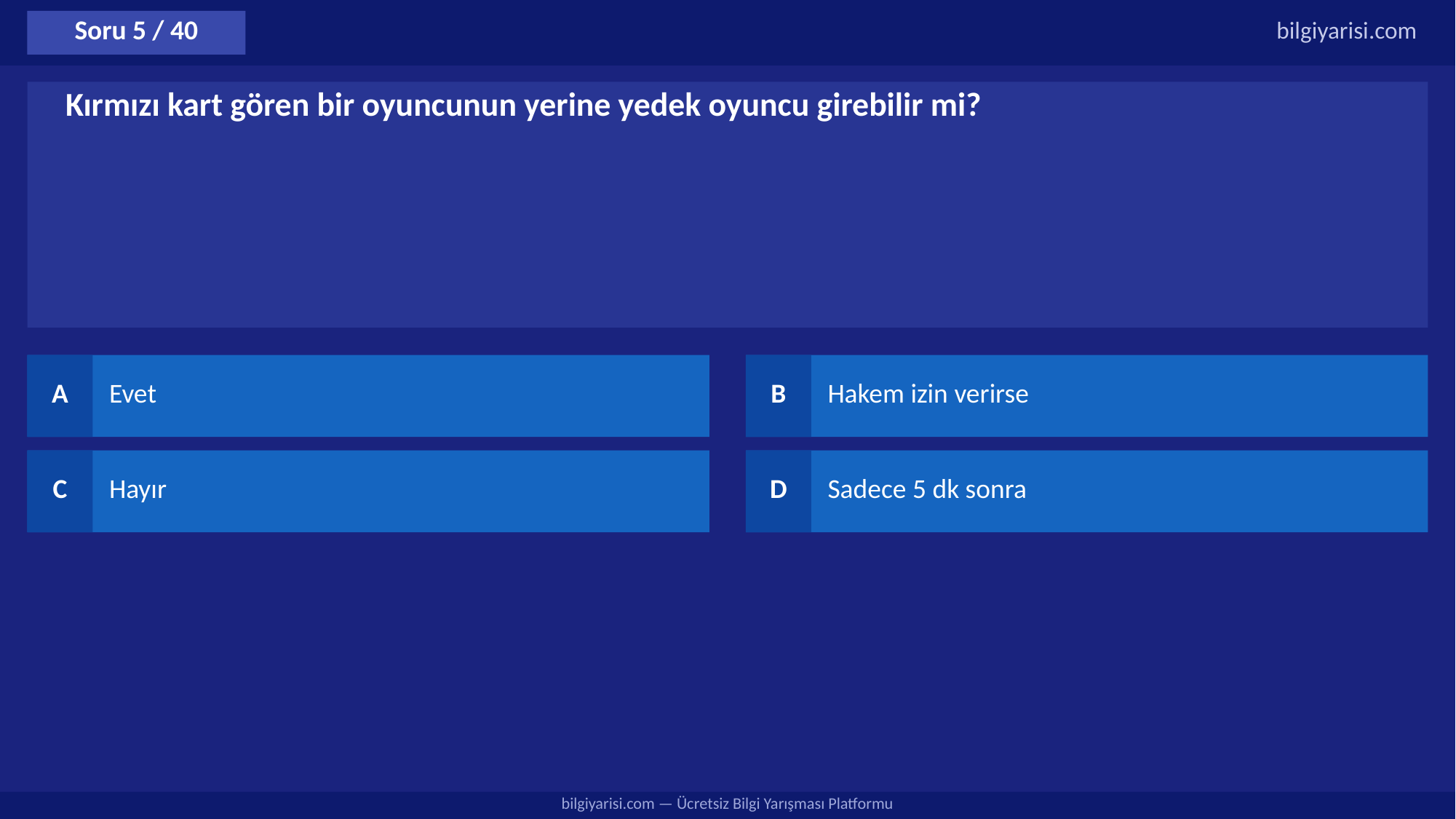

Soru 5 / 40
bilgiyarisi.com

Kırmızı kart gören bir oyuncunun yerine yedek oyuncu girebilir mi?

A
Evet

B
Hakem izin verirse

C
Hayır

D
Sadece 5 dk sonra
bilgiyarisi.com — Ücretsiz Bilgi Yarışması Platformu